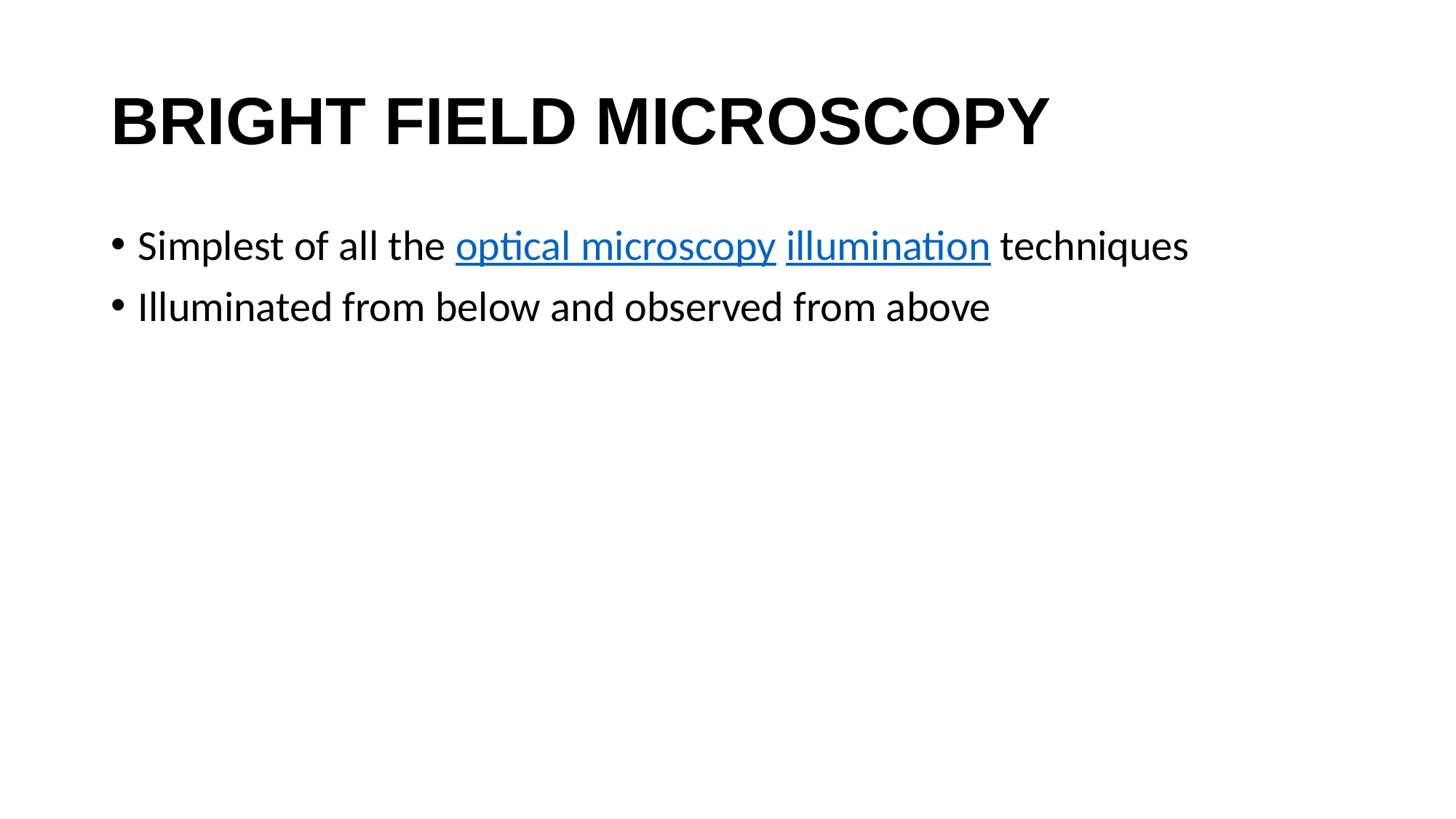

# BRIGHT FIELD MICROSCOPY
Simplest of all the optical microscopy illumination techniques
Illuminated from below and observed from above